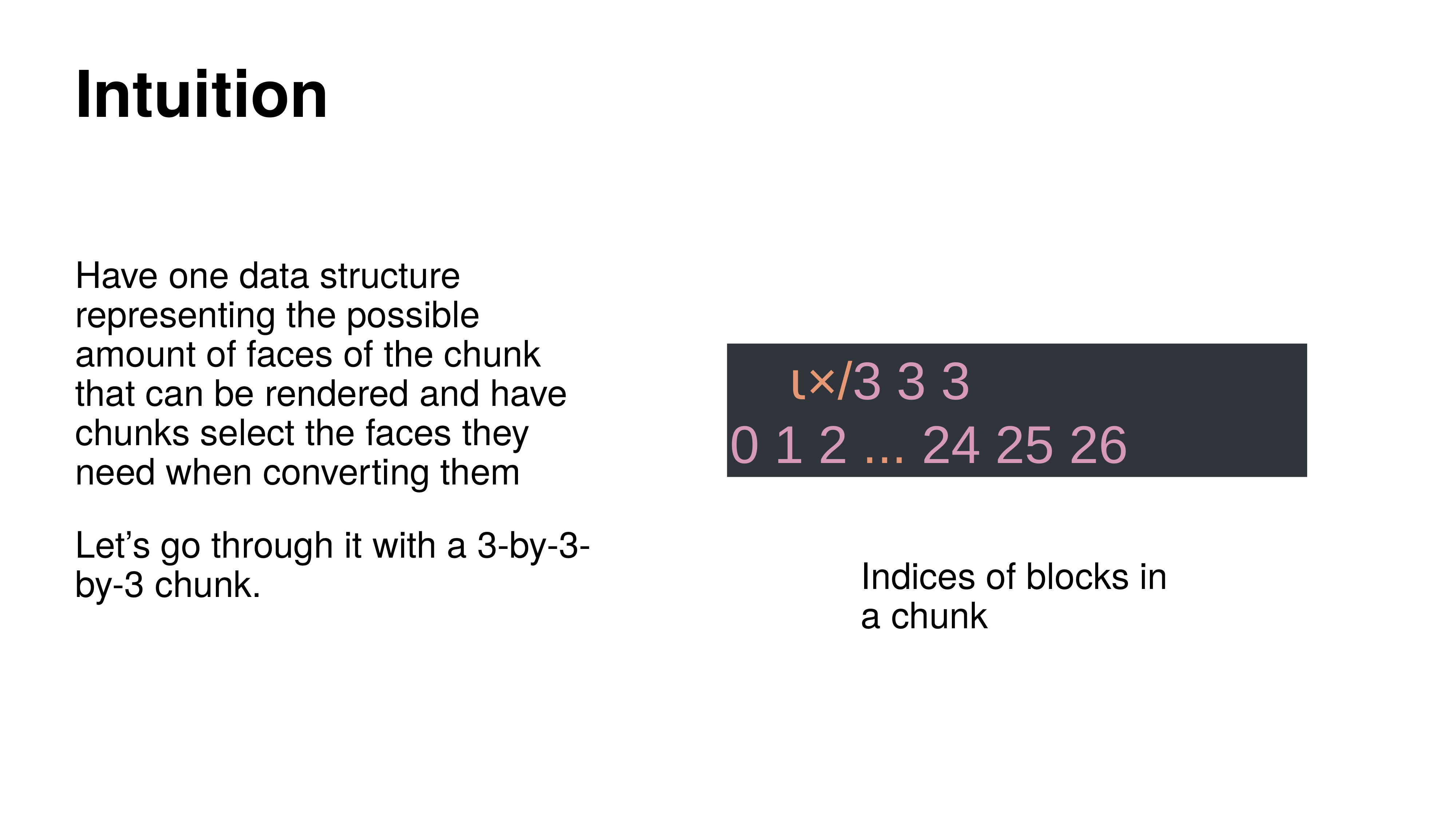

# Intuition
Have one data structure representing the possible amount of faces of the chunk that can be rendered and have chunks select the faces they need when converting them
Let’s go through it with a 3-by-3-by-3 chunk.
    ⍳×/3 3 3
0 1 2 ... 24 25 26
Indices of blocks in a chunk